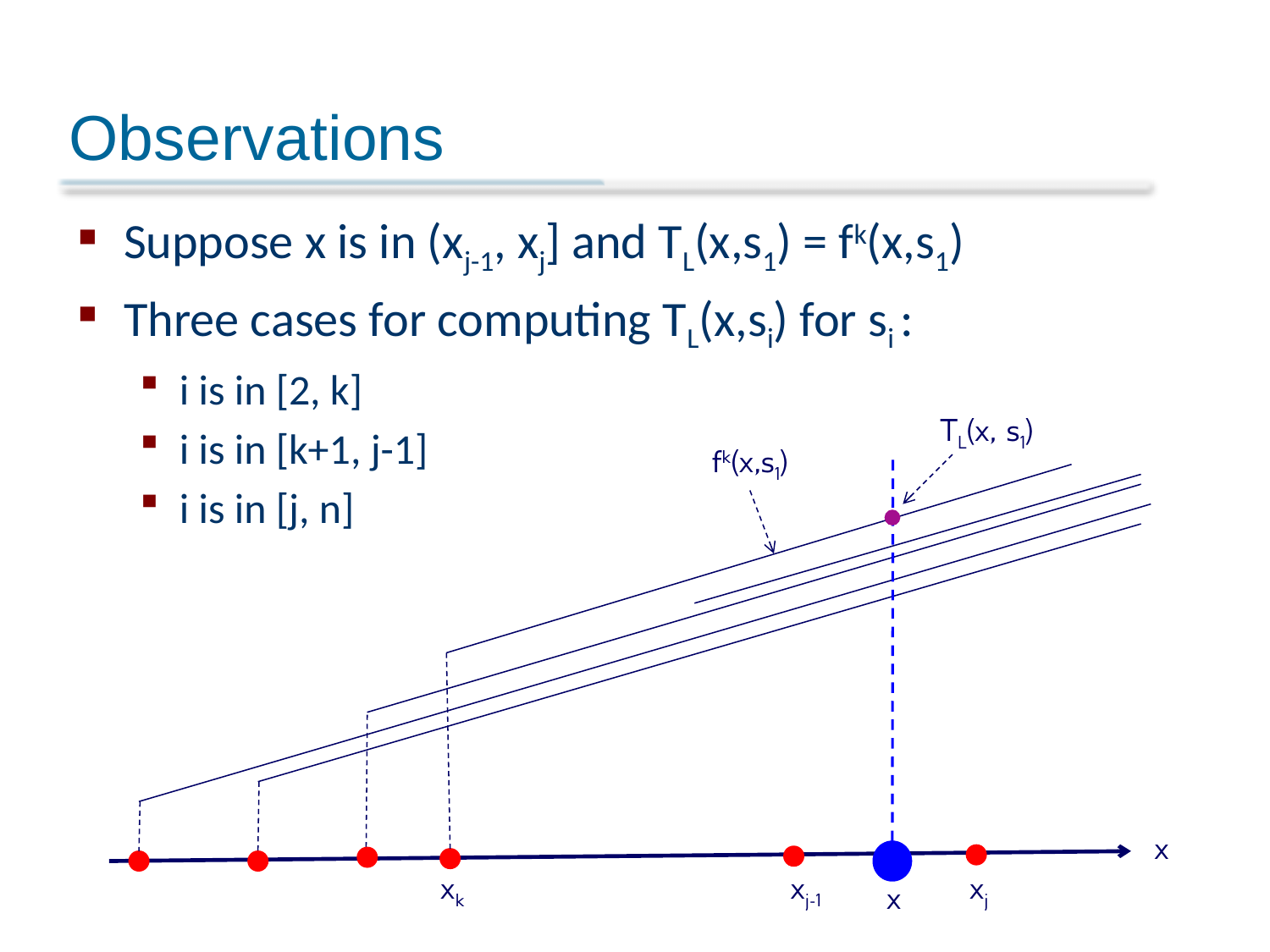

# Observations
Suppose x is in (xj-1, xj] and TL(x,s1) = fk(x,s1)
Three cases for computing TL(x,si) for si :
i is in [2, k]
i is in [k+1, j-1]
i is in [j, n]

TL(x, s1)
fk(x,s1)

x

xk
xj-1
xj
x